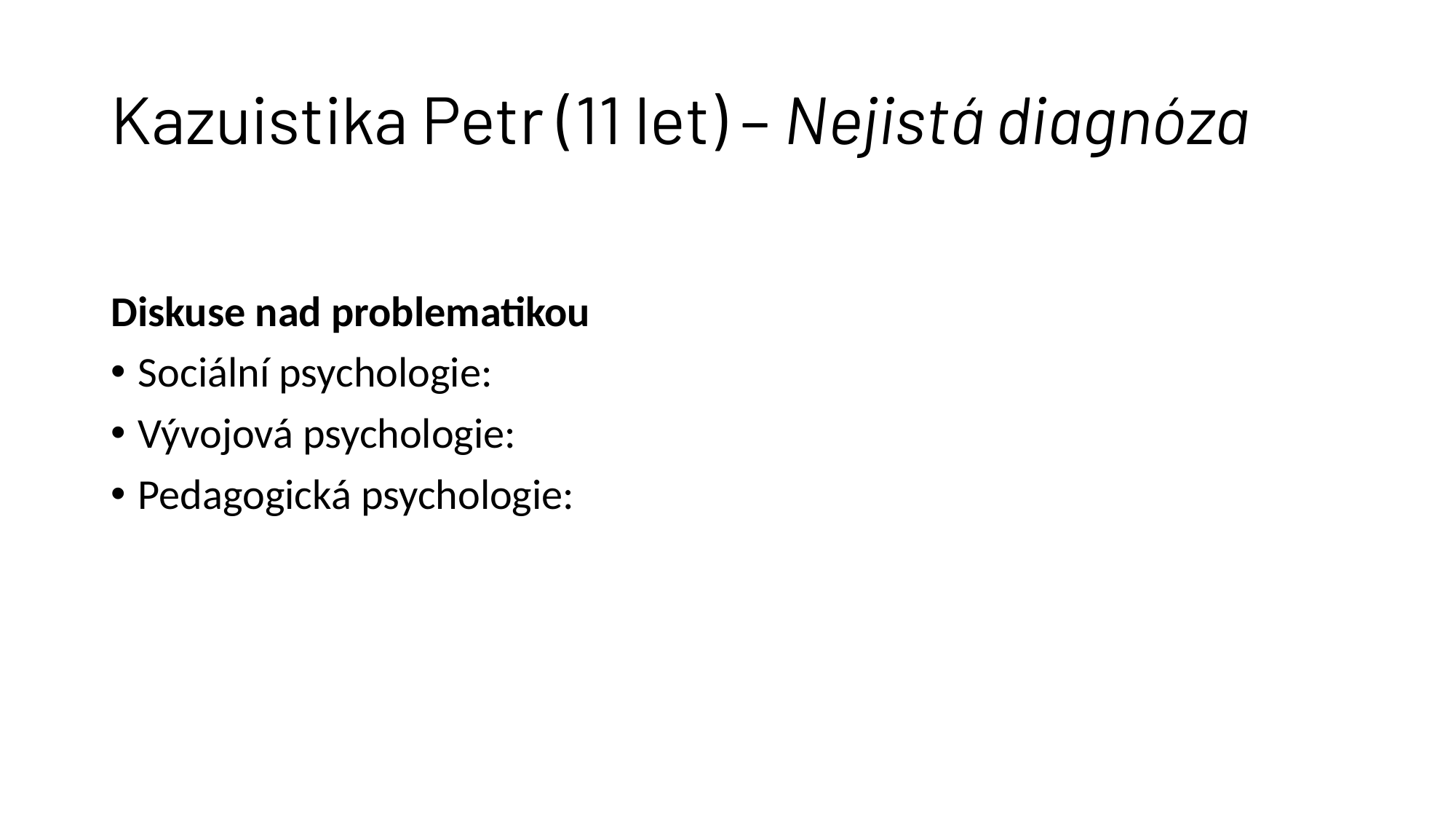

# Kazuistika Petr (11 let) – Nejistá diagnóza

Diskuse nad problematikou
Sociální psychologie:
Vývojová psychologie:
Pedagogická psychologie: